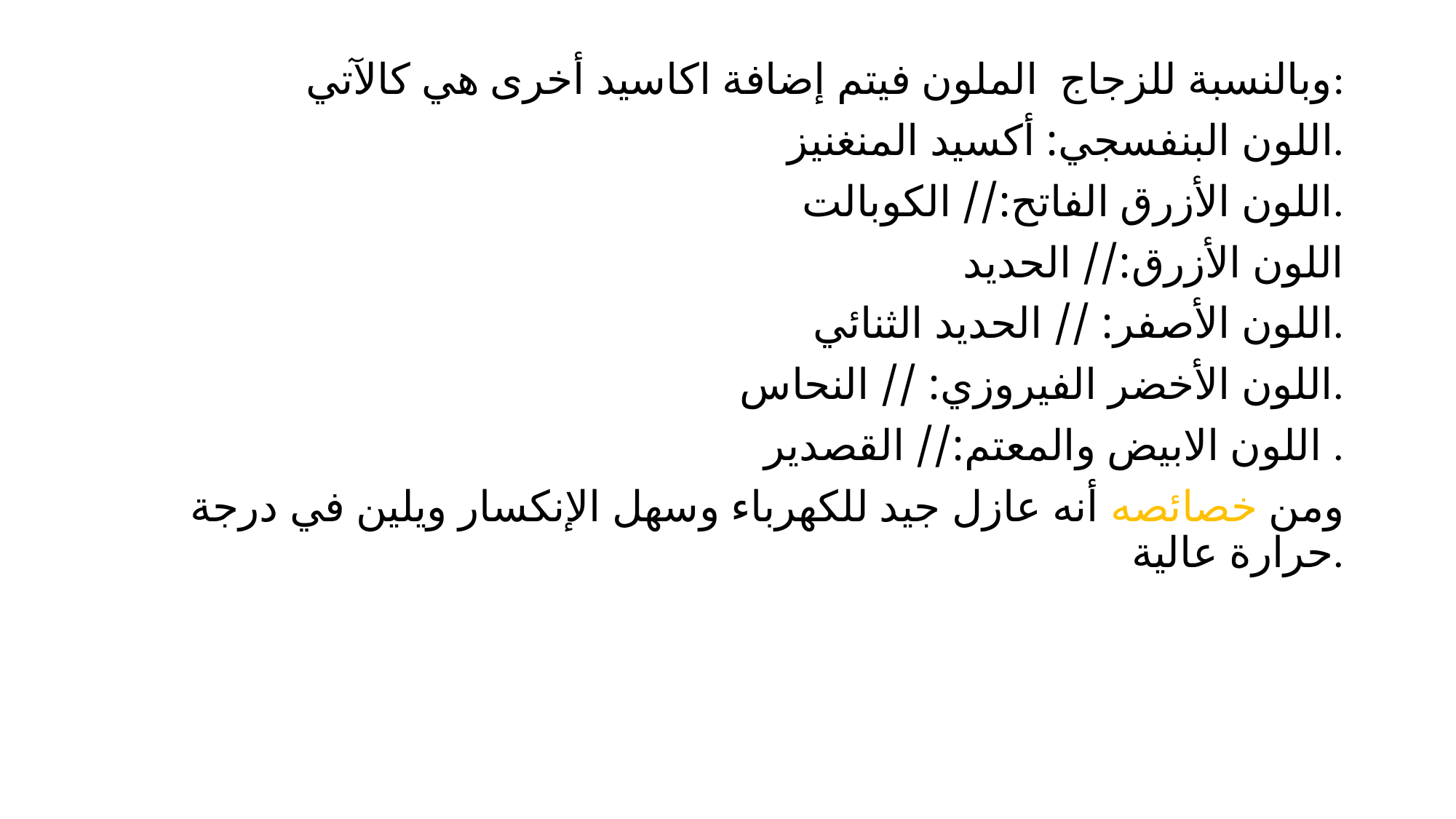

وبالنسبة للزجاج  الملون فيتم إضافة اكاسيد أخرى هي كالآتي:
اللون البنفسجي: أكسيد المنغنيز.
اللون الأزرق الفاتح:// الكوبالت.
اللون الأزرق:// الحديد
اللون الأصفر: // الحديد الثنائي.
اللون الأخضر الفيروزي: // النحاس.
اللون الابيض والمعتم:// القصدير .
ومن خصائصه أنه عازل جيد للكهرباء وسهل الإنكسار ويلين في درجة حرارة عالية.